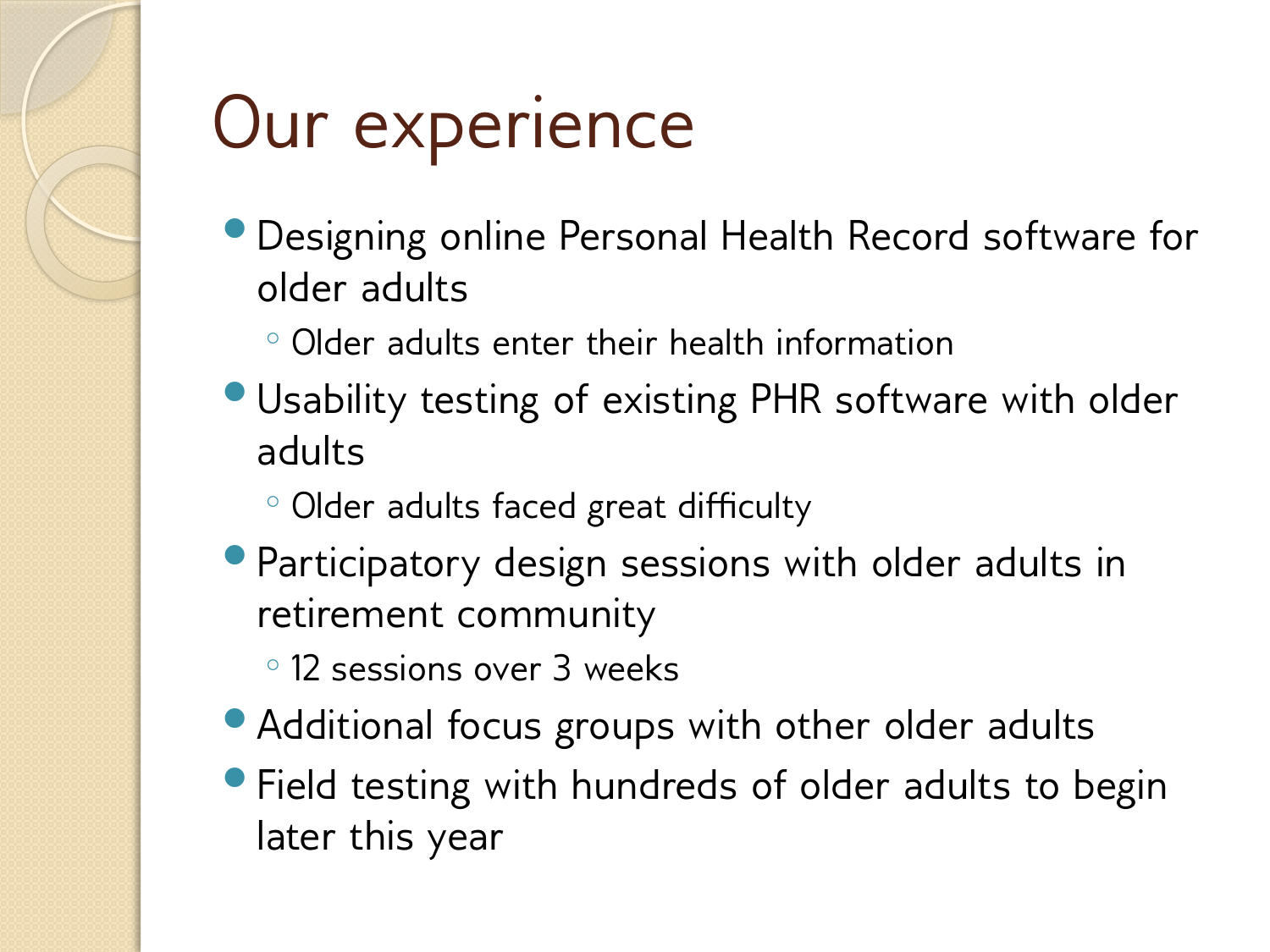

# Our experience
Designing online Personal Health Record software for older adults
Older adults enter their health information
Usability testing of existing PHR software with older adults
Older adults faced great difficulty
Participatory design sessions with older adults in retirement community
12 sessions over 3 weeks
Additional focus groups with other older adults
Field testing with hundreds of older adults to begin later this year